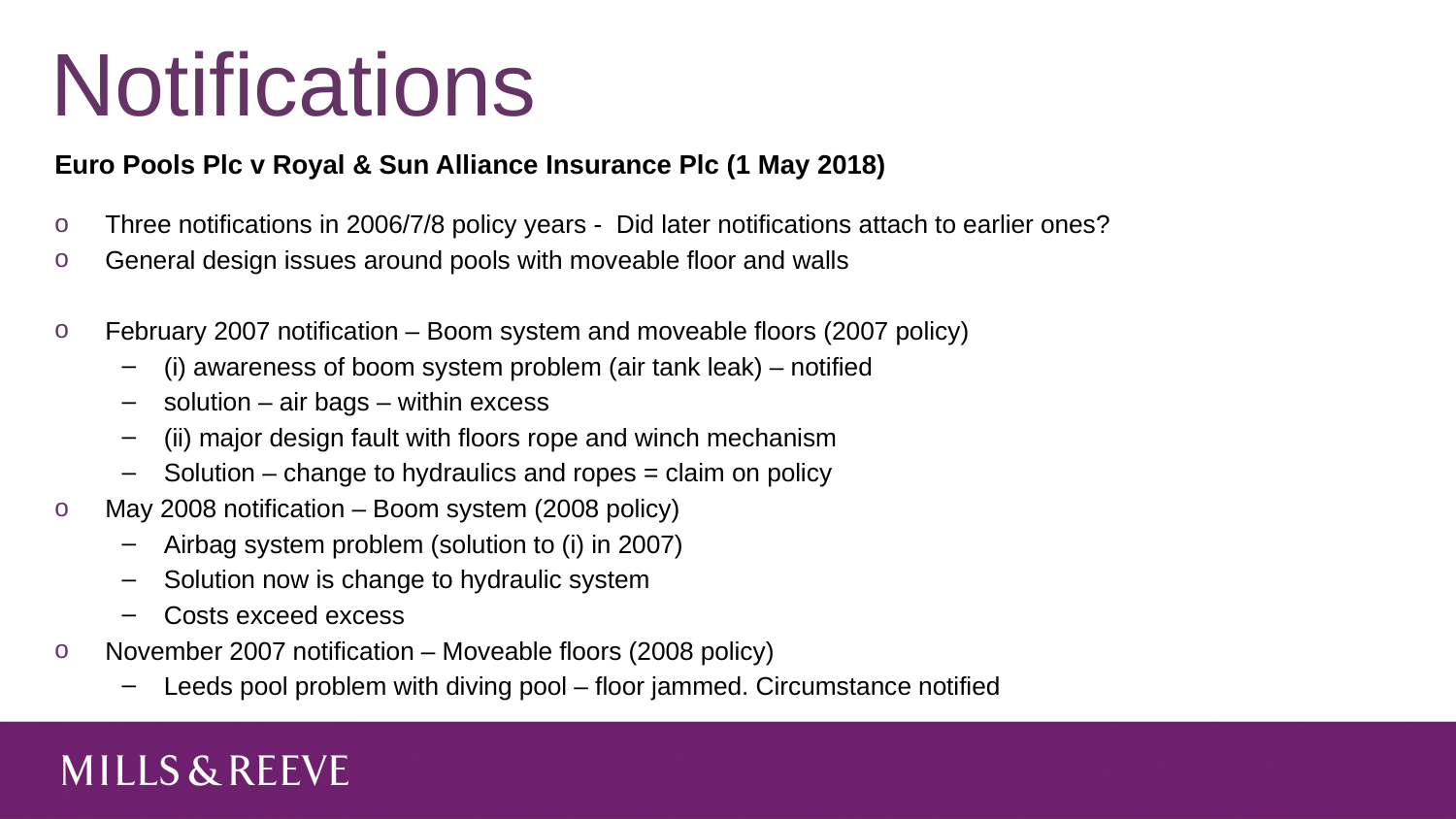

# Notifications
Euro Pools Plc v Royal & Sun Alliance Insurance Plc (1 May 2018)

Three notifications in 2006/7/8 policy years -  Did later notifications attach to earlier ones?
General design issues around pools with moveable floor and walls

February 2007 notification – Boom system and moveable floors (2007 policy)
(i) awareness of boom system problem (air tank leak) – notified
solution – air bags – within excess
(ii) major design fault with floors rope and winch mechanism
Solution – change to hydraulics and ropes = claim on policy
May 2008 notification – Boom system (2008 policy)
Airbag system problem (solution to (i) in 2007)
Solution now is change to hydraulic system
Costs exceed excess
November 2007 notification – Moveable floors (2008 policy)
Leeds pool problem with diving pool – floor jammed. Circumstance notified